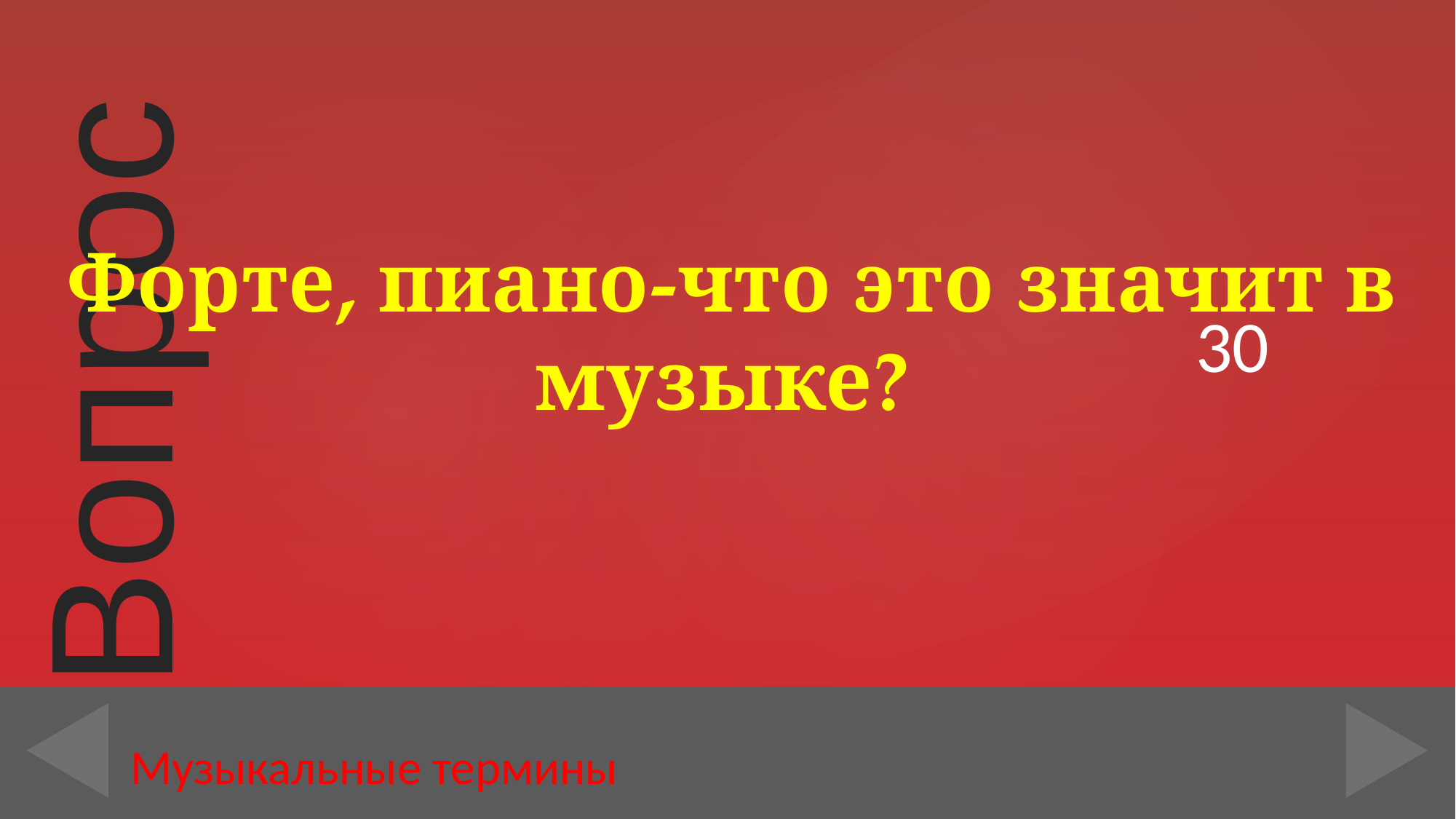

30
Форте, пиано-что это значит в музыке?
# Музыкальные термины